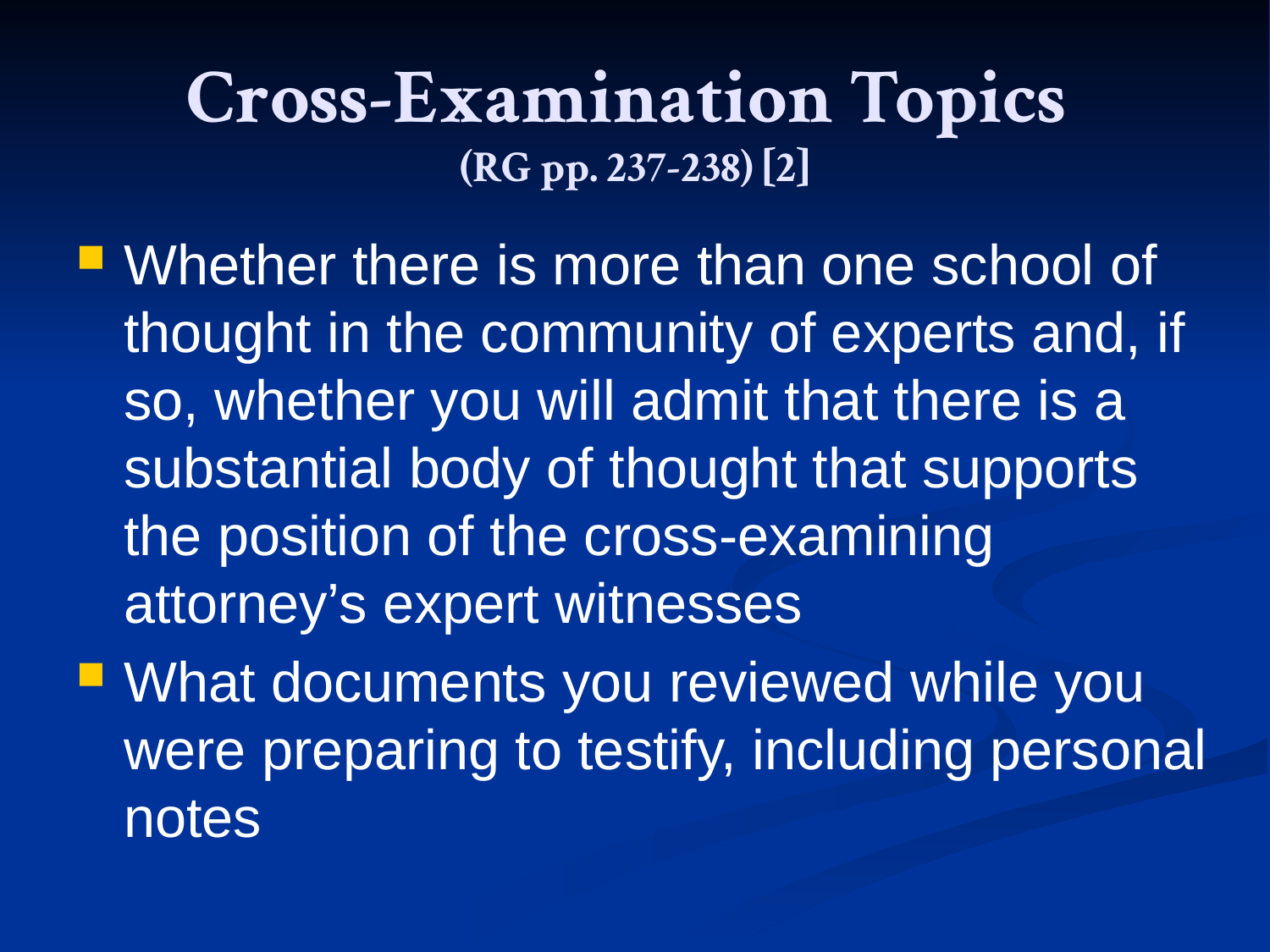

# Cross-Examination Topics (RG pp. 237-238) [2]
Whether there is more than one school of thought in the community of experts and, if so, whether you will admit that there is a substantial body of thought that supports the position of the cross-examining attorney’s expert witnesses
What documents you reviewed while you were preparing to testify, including personal notes